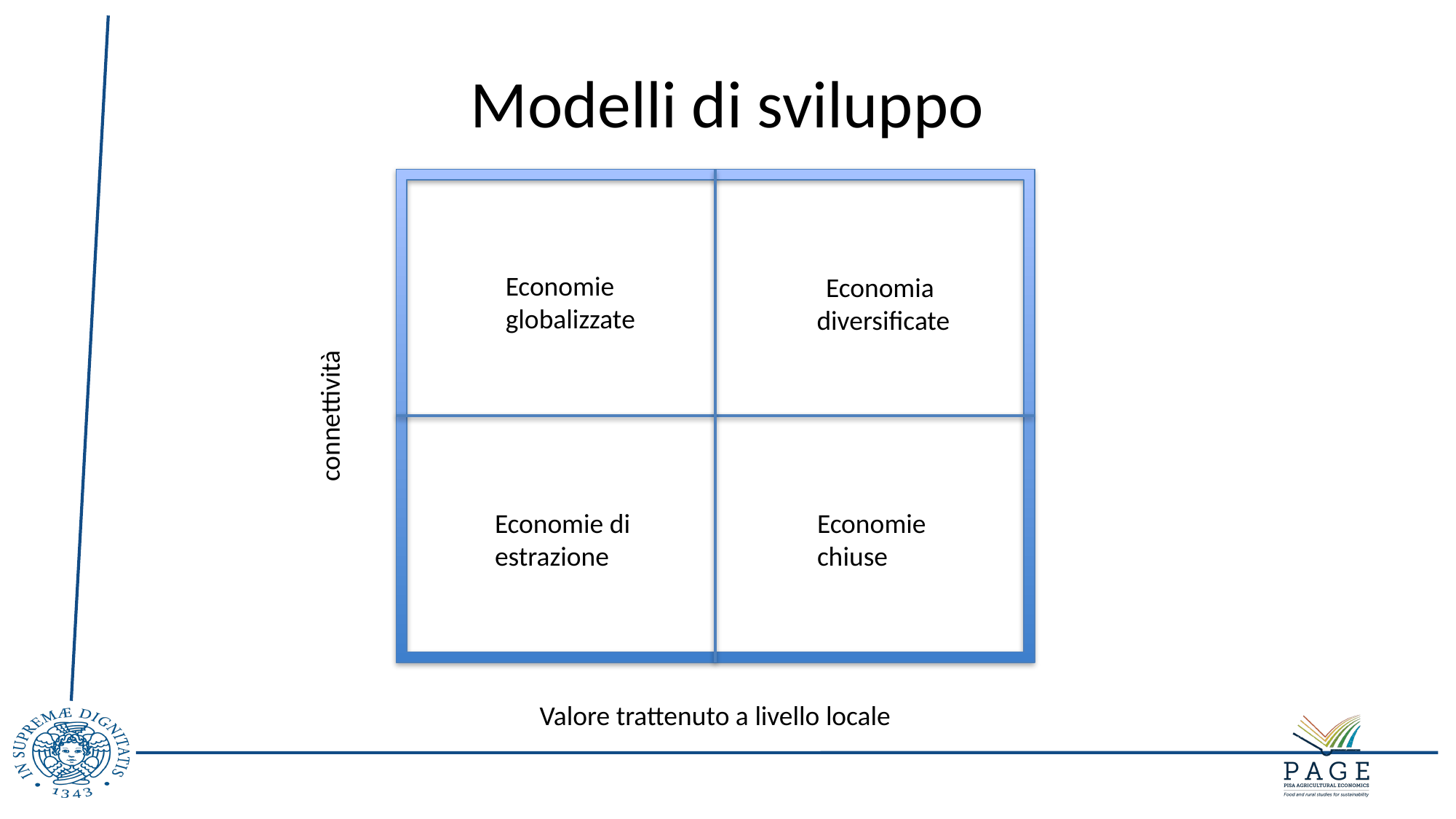

# Modelli di sviluppo

Economie
globalizzate
Economia
diversificate
connettività
Economie
chiuse
Economie di
estrazione
Valore trattenuto a livello locale